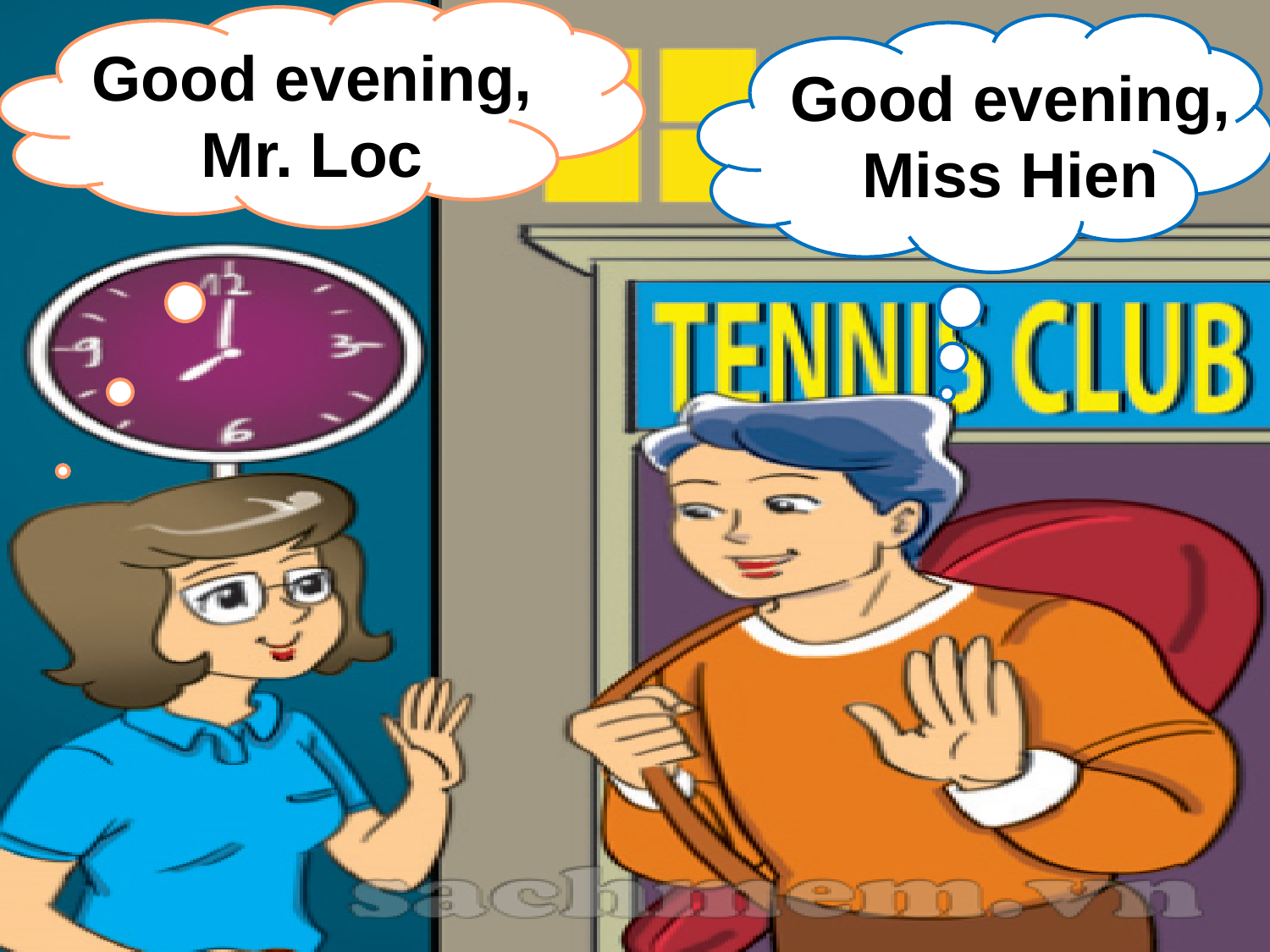

Good evening, Mr. Loc

Good evening, Miss Hien